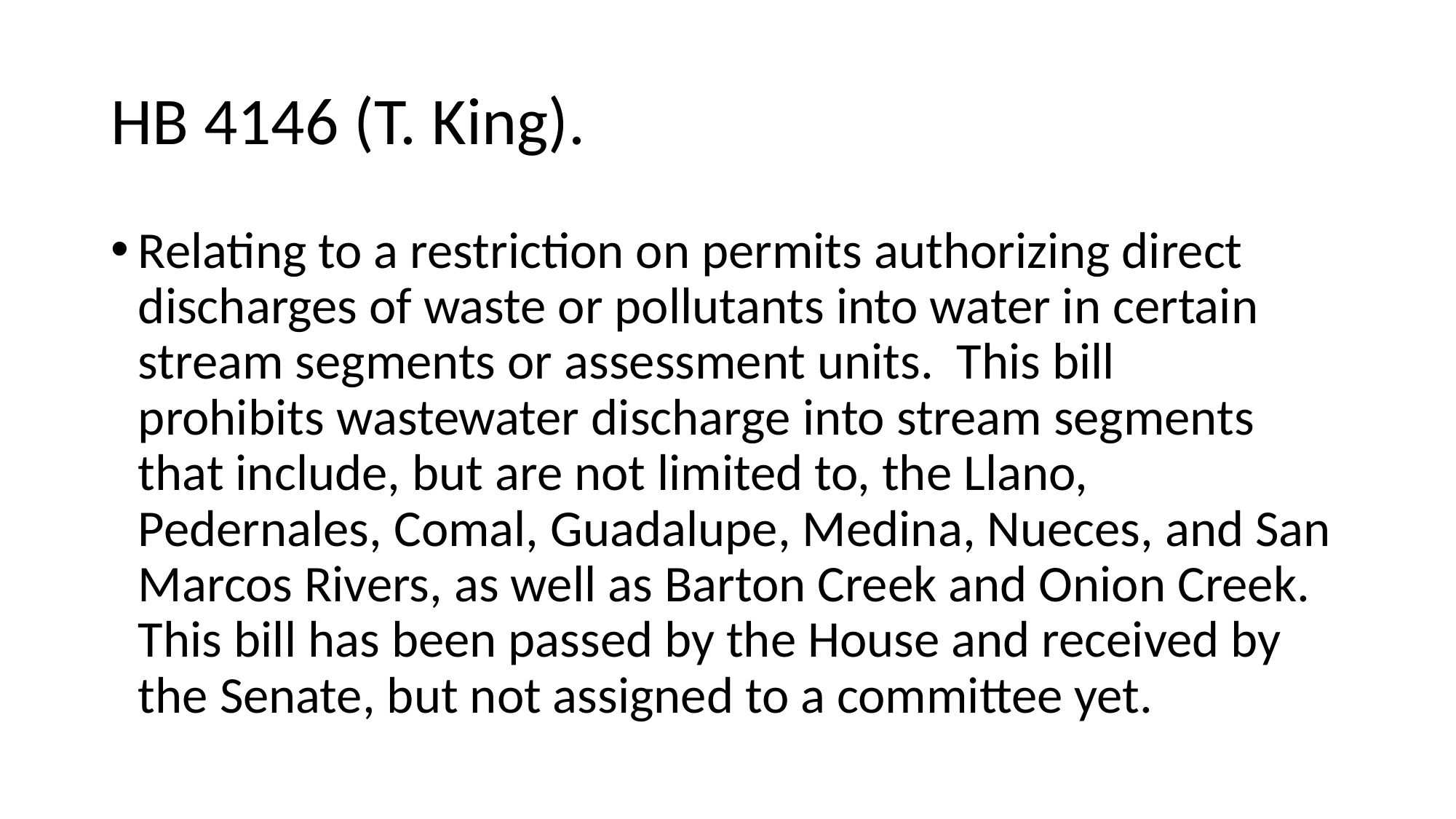

# HB 4146 (T. King).
Relating to a restriction on permits authorizing direct discharges of waste or pollutants into water in certain stream segments or assessment units.  This bill prohibits wastewater discharge into stream segments that include, but are not limited to, the Llano, Pedernales, Comal, Guadalupe, Medina, Nueces, and San Marcos Rivers, as well as Barton Creek and Onion Creek.  This bill has been passed by the House and received by the Senate, but not assigned to a committee yet.